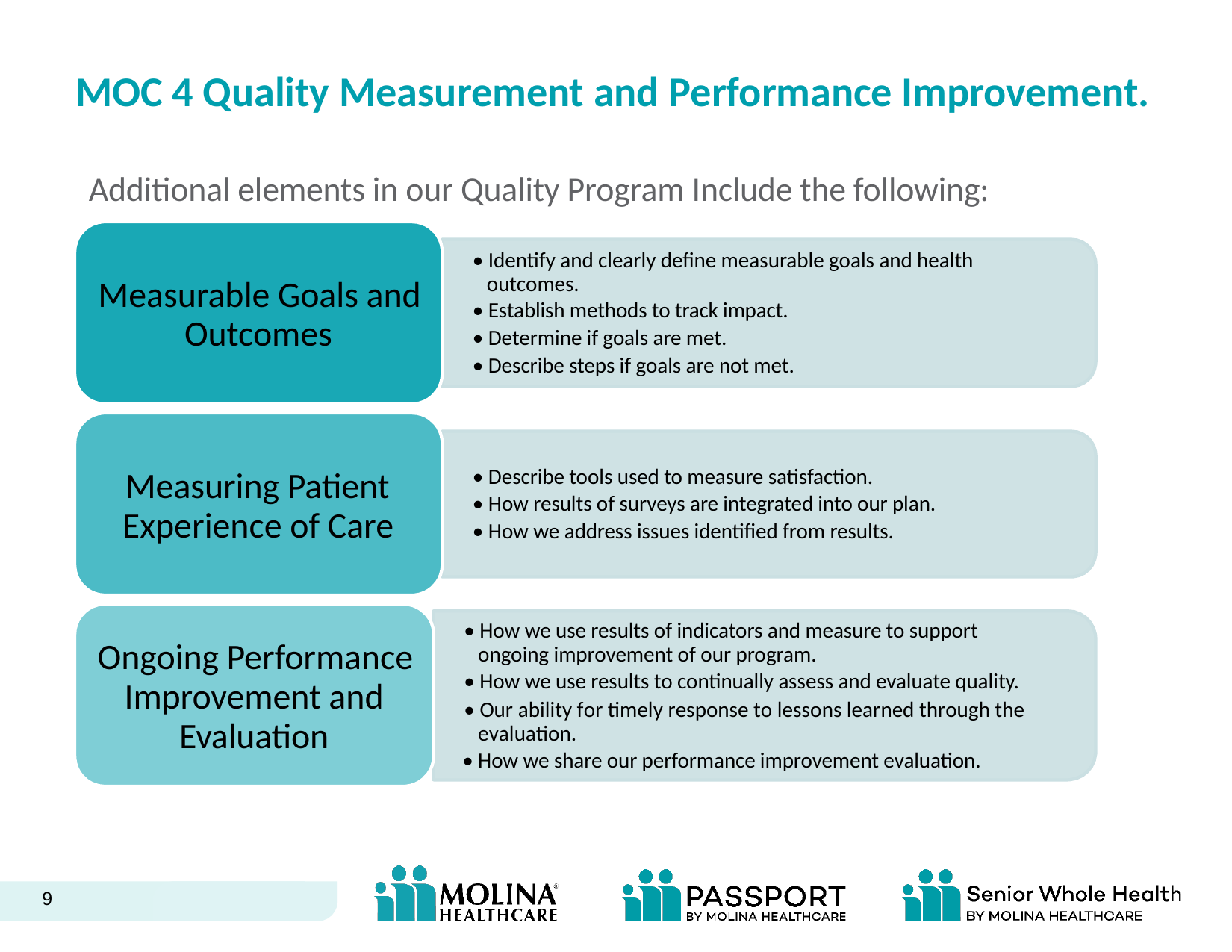

MOC 4 Quality Measurement and Performance Improvement.
Additional elements in our Quality Program Include the following:

• Identify and clearly define measurable goals and health
outcomes.
• Establish methods to track impact.
• Determine if goals are met.
• Describe steps if goals are not met.
Measurable Goals and
Outcomes

• Describe tools used to measure satisfaction.
• How results of surveys are integrated into our plan.
• How we address issues identified from results.
Measuring Patient
Experience of Care

• How we use results of indicators and measure to support
ongoing improvement of our program.
• How we use results to continually assess and evaluate quality.
• Our ability for timely response to lessons learned through the evaluation.
• How we share our performance improvement evaluation.
Ongoing Performance
Improvement and
Evaluation

9